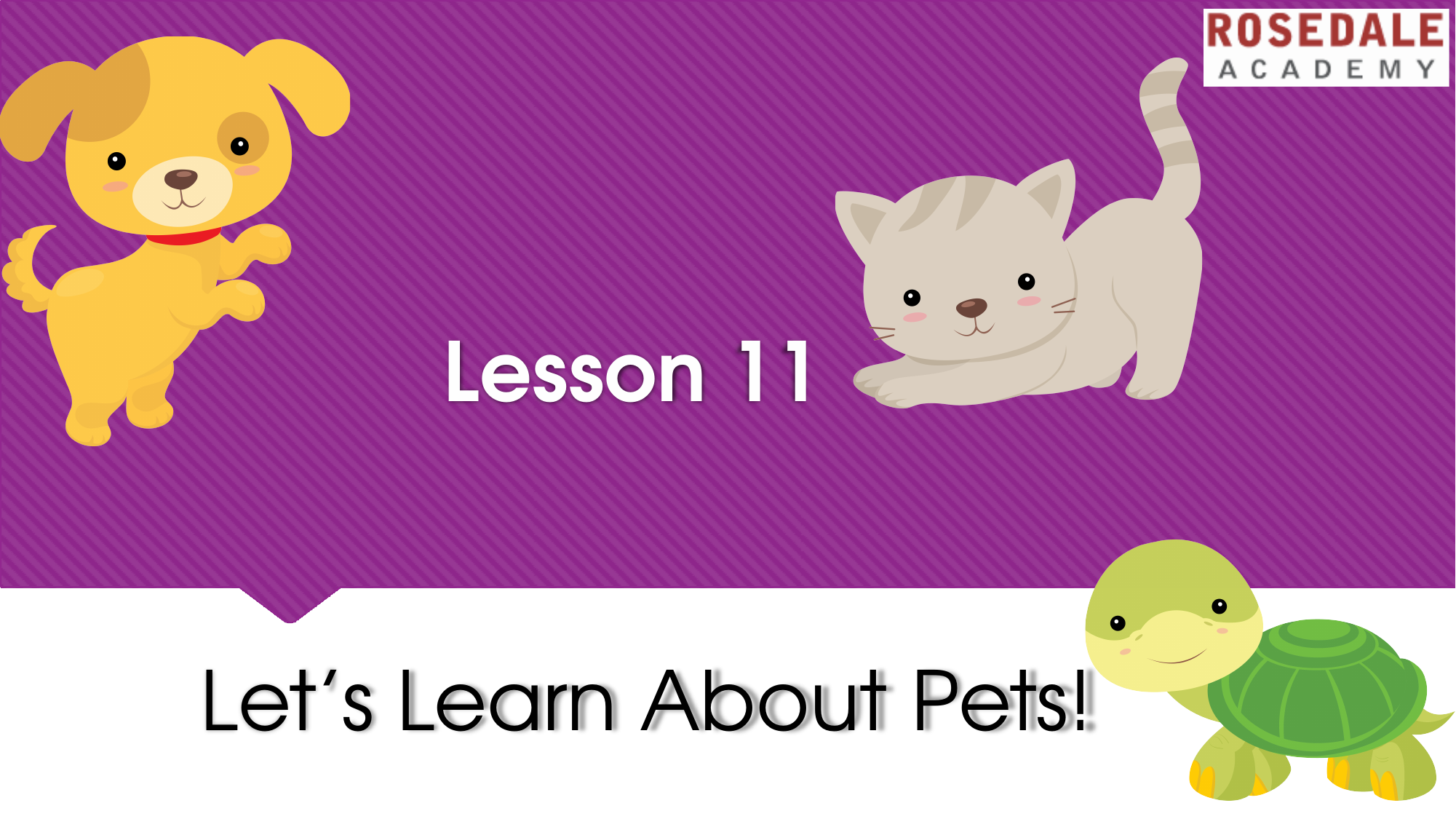

# Lesson 11

Let’s Learn About Pets!